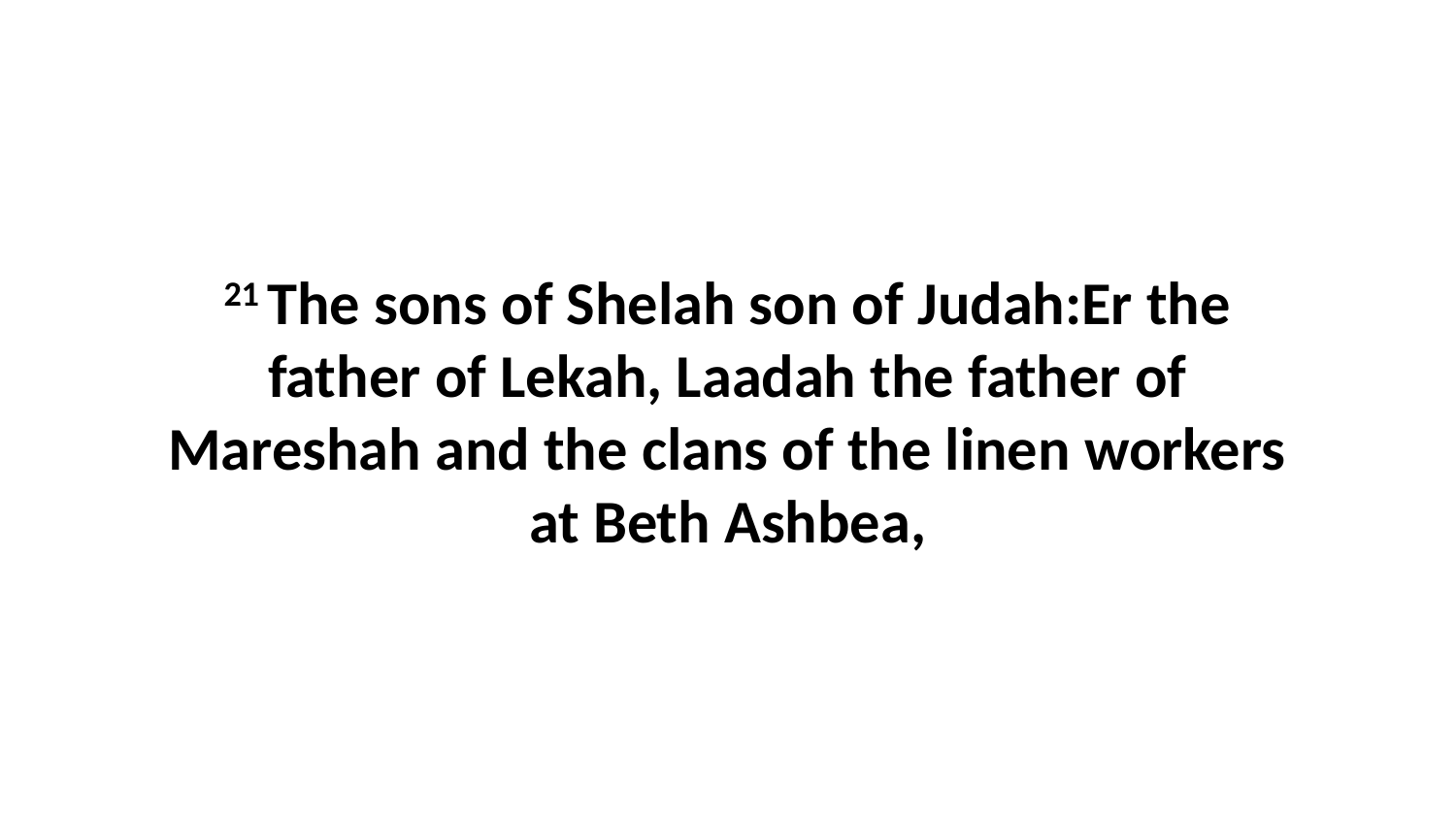

21 The sons of Shelah son of Judah:Er the father of Lekah, Laadah the father of Mareshah and the clans of the linen workers at Beth Ashbea,